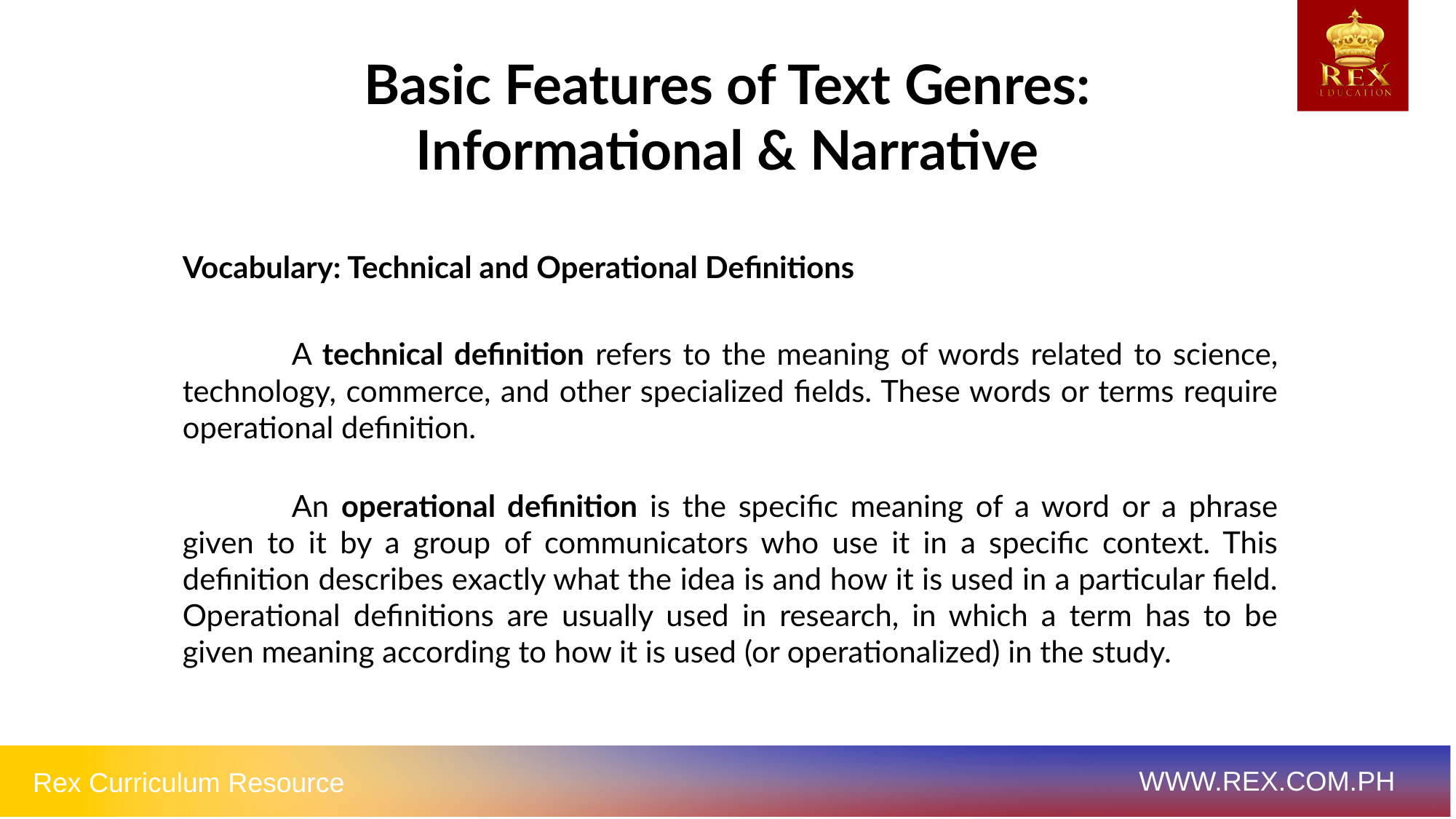

Basic Features of Text Genres: Informational & Narrative
Vocabulary: Technical and Operational Definitions
	A technical definition refers to the meaning of words related to science, technology, commerce, and other specialized fields. These words or terms require operational definition.
	An operational definition is the specific meaning of a word or a phrase given to it by a group of communicators who use it in a specific context. This definition describes exactly what the idea is and how it is used in a particular field. Operational definitions are usually used in research, in which a term has to be given meaning according to how it is used (or operationalized) in the study.